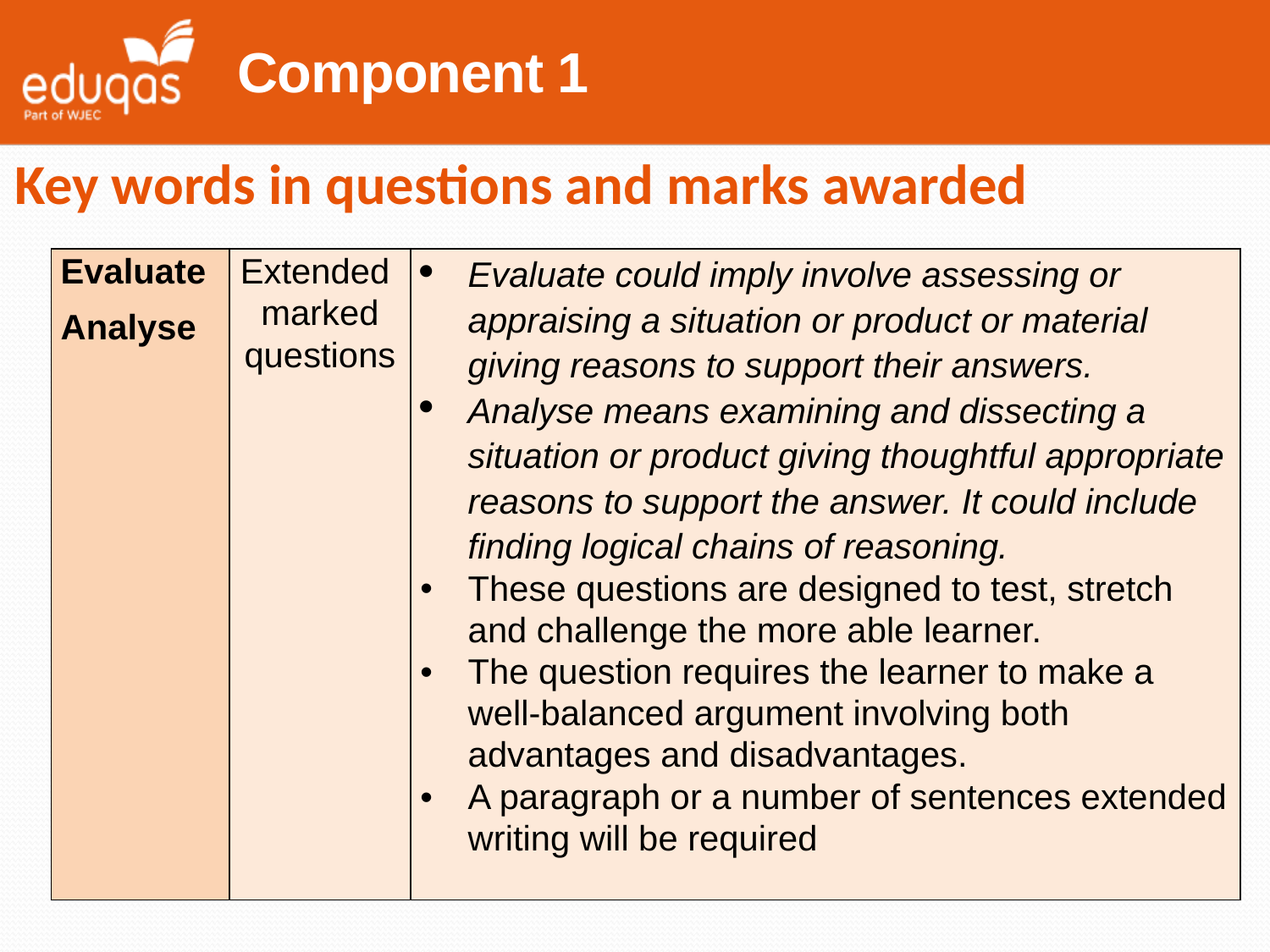

Component 1
Key words in questions and marks awarded

| Evaluate Analyse | Extended marked questions | Evaluate could imply involve assessing or appraising a situation or product or material giving reasons to support their answers. Analyse means examining and dissecting a situation or product giving thoughtful appropriate reasons to support the answer. It could include finding logical chains of reasoning. These questions are designed to test, stretch and challenge the more able learner. The question requires the learner to make a well-balanced argument involving both advantages and disadvantages. A paragraph or a number of sentences extended writing will be required |
| --- | --- | --- |